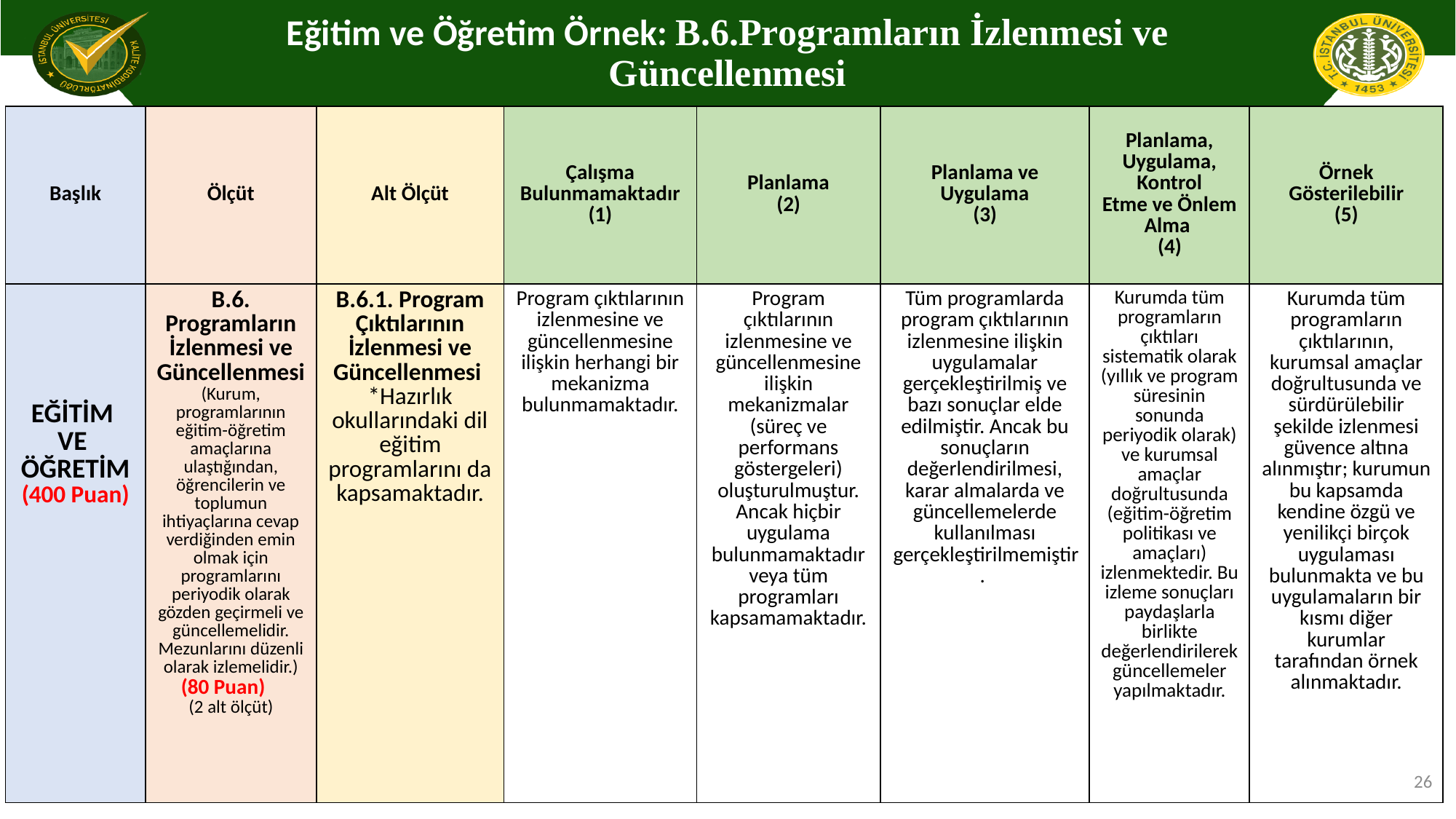

# Eğitim ve Öğretim Örnek: B.6.Programların İzlenmesi ve Güncellenmesi
| Başlık | Ölçüt | Alt Ölçüt | Çalışma Bulunmamaktadır (1) | Planlama (2) | Planlama ve Uygulama (3) | Planlama, Uygulama, Kontrol Etme ve Önlem Alma (4) | Örnek Gösterilebilir (5) |
| --- | --- | --- | --- | --- | --- | --- | --- |
| EĞİTİM VE ÖĞRETİM (400 Puan) | B.6. Programların İzlenmesi ve Güncellenmesi (Kurum, programlarının eğitim-öğretim amaçlarına ulaştığından, öğrencilerin ve toplumun ihtiyaçlarına cevap verdiğinden emin olmak için programlarını periyodik olarak gözden geçirmeli ve güncellemelidir. Mezunlarını düzenli olarak izlemelidir.) (80 Puan) (2 alt ölçüt) | B.6.1. Program Çıktılarının İzlenmesi ve Güncellenmesi \*Hazırlık okullarındaki dil eğitim programlarını da kapsamaktadır. | Program çıktılarının izlenmesine ve güncellenmesine ilişkin herhangi bir mekanizma bulunmamaktadır. | Program çıktılarının izlenmesine ve güncellenmesine ilişkin mekanizmalar (süreç ve performans göstergeleri) oluşturulmuştur. Ancak hiçbir uygulama bulunmamaktadır veya tüm programları kapsamamaktadır. | Tüm programlarda program çıktılarının izlenmesine ilişkin uygulamalar gerçekleştirilmiş ve bazı sonuçlar elde edilmiştir. Ancak bu sonuçların değerlendirilmesi, karar almalarda ve güncellemelerde kullanılması gerçekleştirilmemiştir. | Kurumda tüm programların çıktıları sistematik olarak (yıllık ve program süresinin sonunda periyodik olarak) ve kurumsal amaçlar doğrultusunda (eğitim-öğretim politikası ve amaçları) izlenmektedir. Bu izleme sonuçları paydaşlarla birlikte değerlendirilerek güncellemeler yapılmaktadır. | Kurumda tüm programların çıktılarının, kurumsal amaçlar doğrultusunda ve sürdürülebilir şekilde izlenmesi güvence altına alınmıştır; kurumun bu kapsamda kendine özgü ve yenilikçi birçok uygulaması bulunmakta ve bu uygulamaların bir kısmı diğer kurumlar tarafından örnek alınmaktadır. |
26